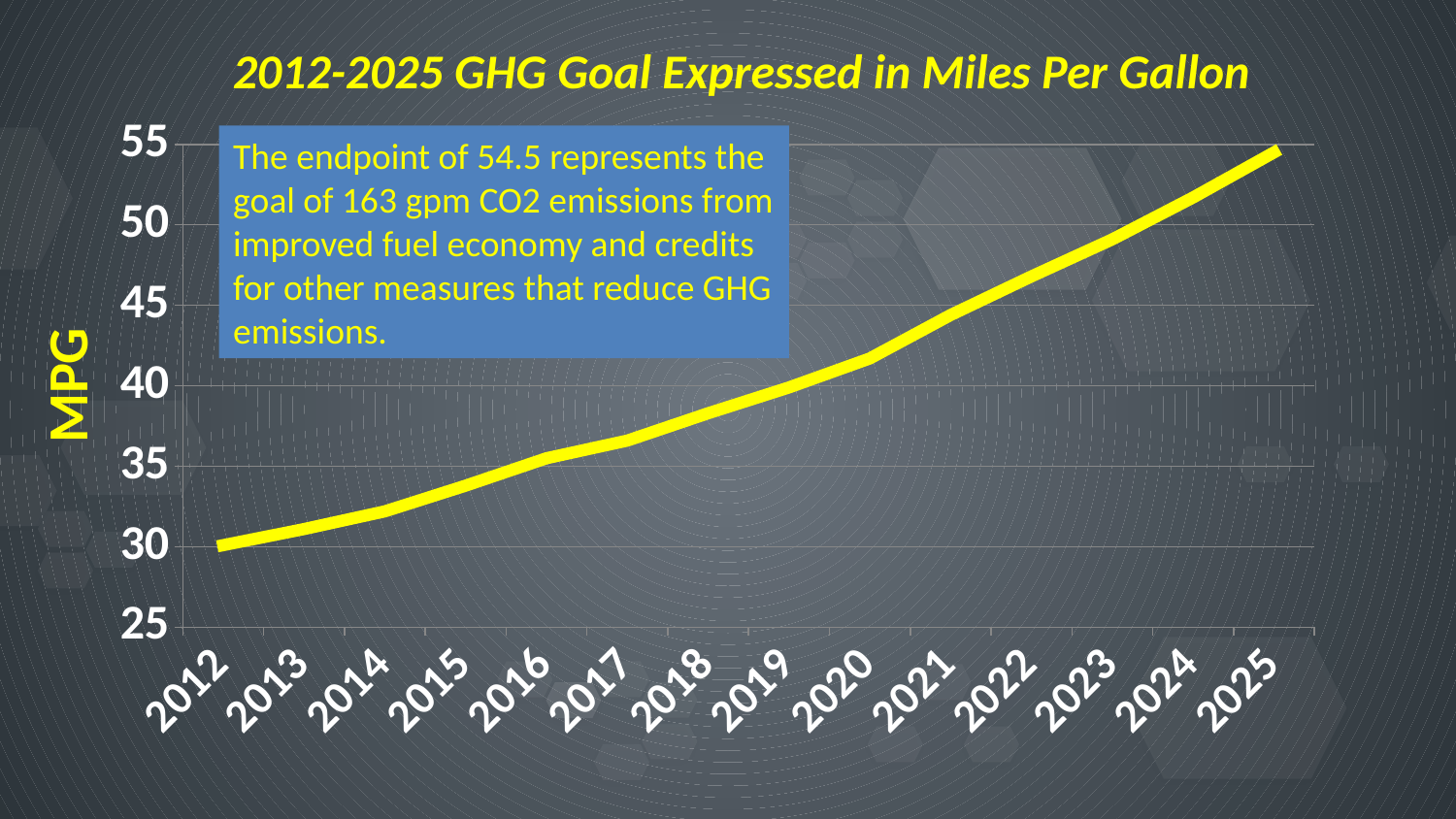

2012-2025 GHG Goal Expressed in Miles Per Gallon

### Chart

| Category | Fuel Economy |
|---|---|
| 2012 | 30.1 |
| 2013 | 31.1 |
| 2014 | 32.2 |
| 2015 | 33.8 |
| 2016 | 35.5 |
| 2017 | 36.6 |
| 2018 | 38.3 |
| 2019 | 39.9 |
| 2020 | 41.7 |
| 2021 | 44.4 |
| 2022 | 46.8 |
| 2023 | 49.1 |
| 2024 | 51.7 |
| 2025 | 54.5 |
The endpoint of 54.5 represents the goal of 163 gpm CO2 emissions from improved fuel economy and credits for other measures that reduce GHG emissions.
MPG